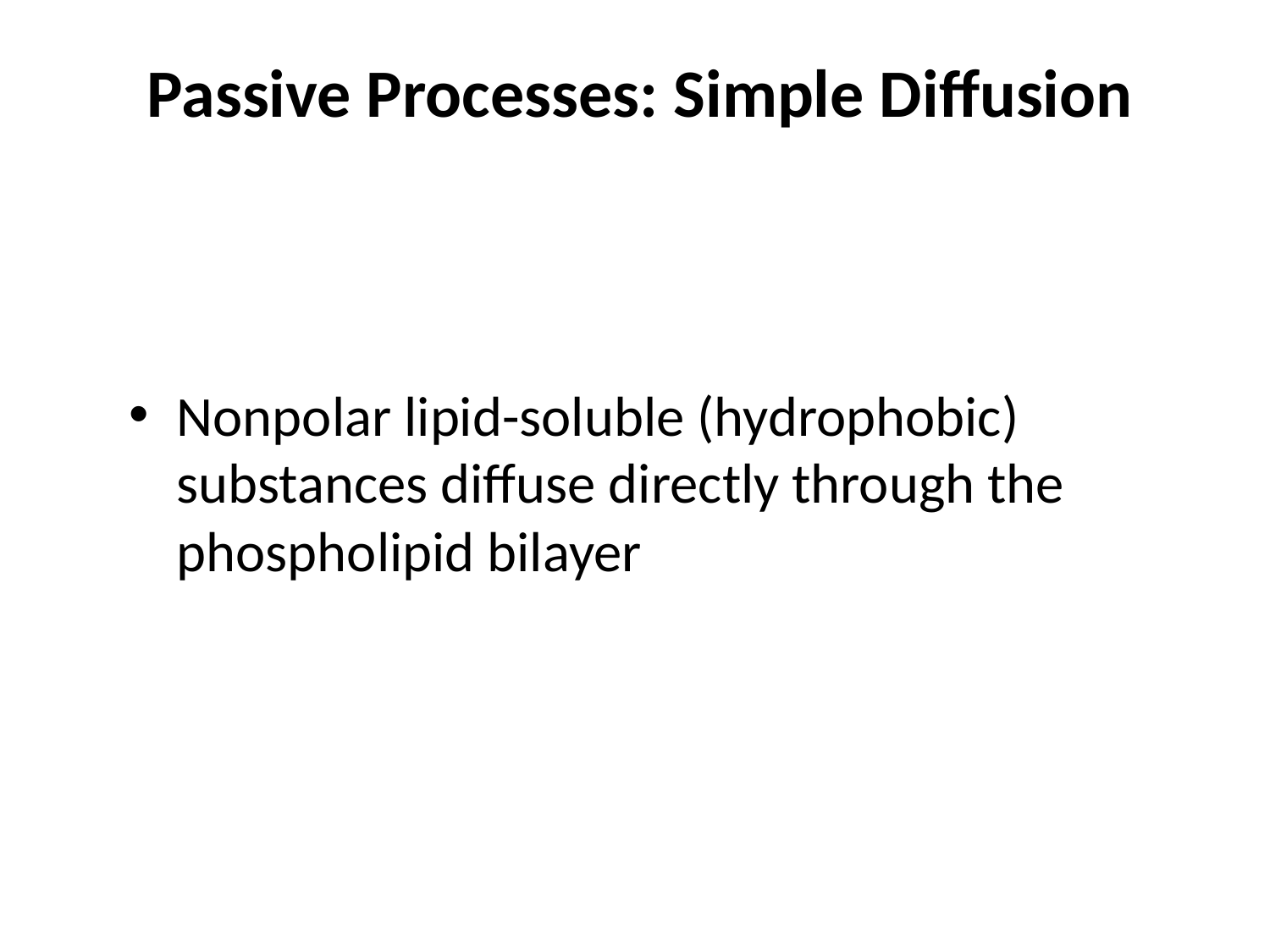

# Passive Processes: Simple Diffusion

Nonpolar lipid-soluble (hydrophobic) substances diffuse directly through the phospholipid bilayer